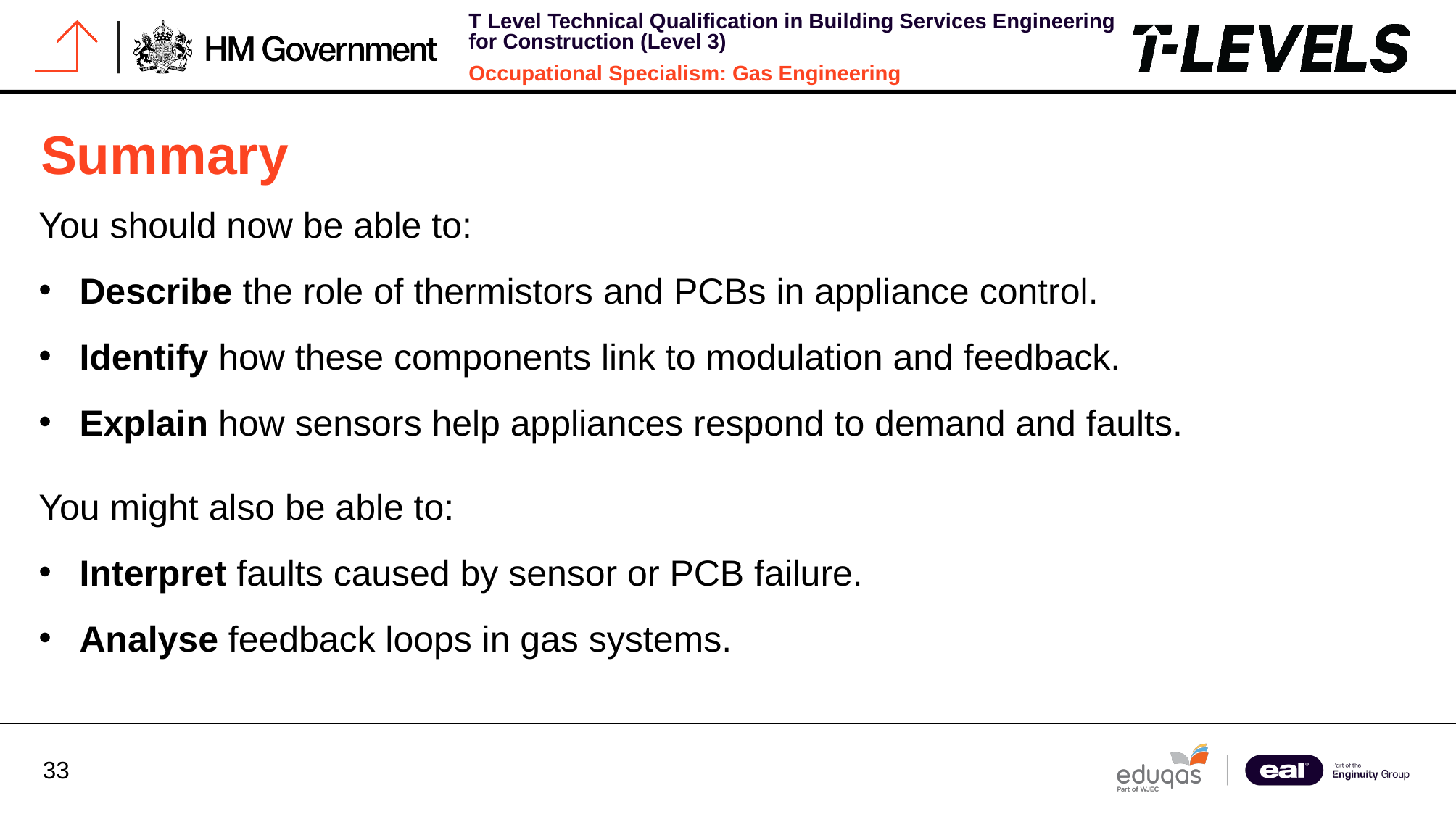

# Summary
You should now be able to:
Describe the role of thermistors and PCBs in appliance control.
Identify how these components link to modulation and feedback.
Explain how sensors help appliances respond to demand and faults.
You might also be able to:
Interpret faults caused by sensor or PCB failure.
Analyse feedback loops in gas systems.